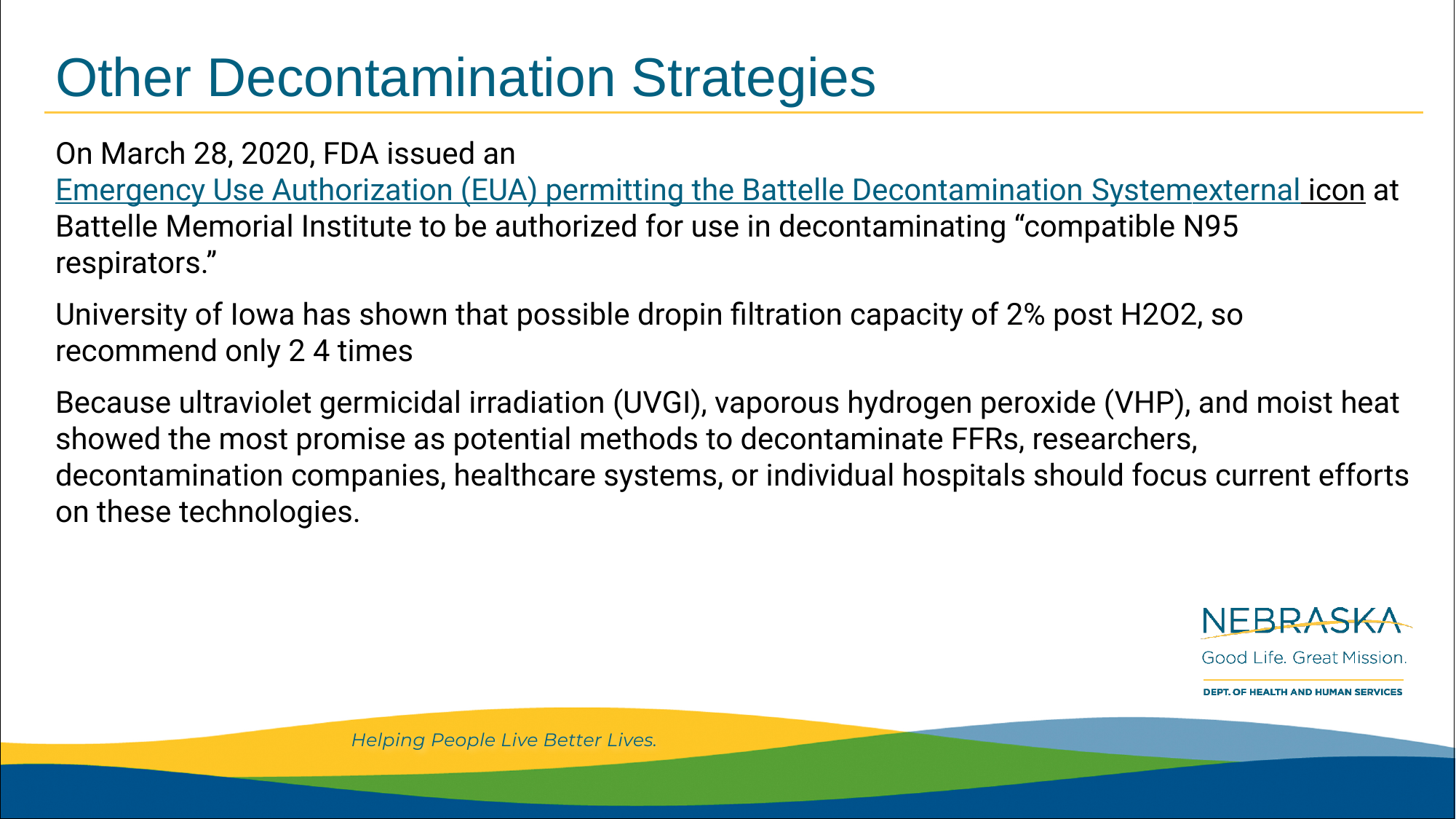

# Other Decontamination Strategies
On March 28, 2020, FDA issued an Emergency Use Authorization (EUA) permitting the Battelle Decontamination Systemexternal icon at Battelle Memorial Institute to be authorized for use in decontaminating “compatible N95 respirators.”
University of Iowa has shown that possible dropin filtration capacity of 2% post H2O2, so recommend only 2 4 times
Because ultraviolet germicidal irradiation (UVGI), vaporous hydrogen peroxide (VHP), and moist heat showed the most promise as potential methods to decontaminate FFRs, researchers, decontamination companies, healthcare systems, or individual hospitals should focus current efforts on these technologies.